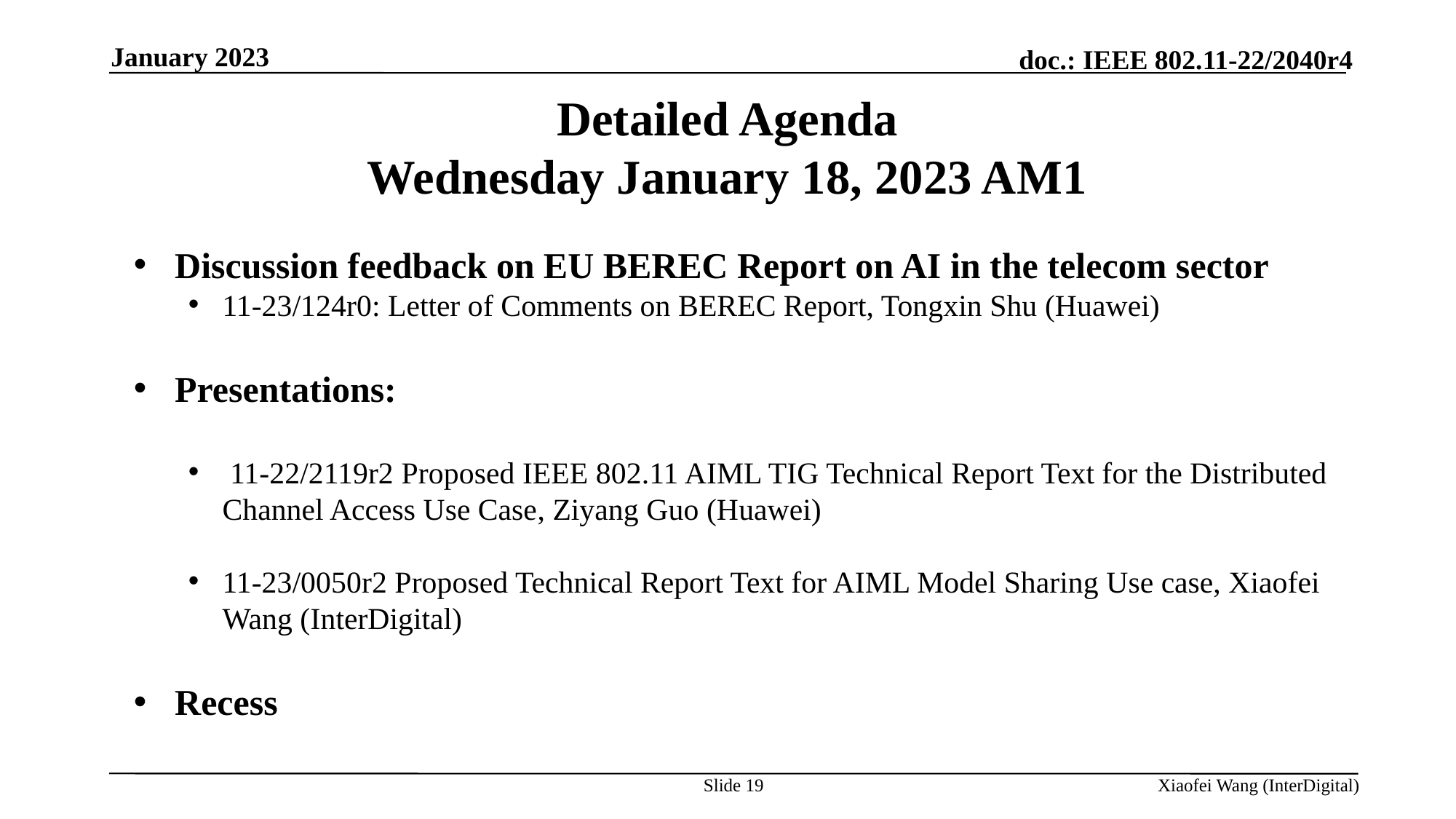

January 2023
# Detailed Agenda Wednesday January 18, 2023 AM1
Discussion feedback on EU BEREC Report on AI in the telecom sector
11-23/124r0: Letter of Comments on BEREC Report, Tongxin Shu (Huawei)

Presentations:

 11-22/2119r2 Proposed IEEE 802.11 AIML TIG Technical Report Text for the Distributed Channel Access Use Case, Ziyang Guo (Huawei)

11-23/0050r2 Proposed Technical Report Text for AIML Model Sharing Use case, Xiaofei Wang (InterDigital)

Recess
Slide 19
Xiaofei Wang (InterDigital)